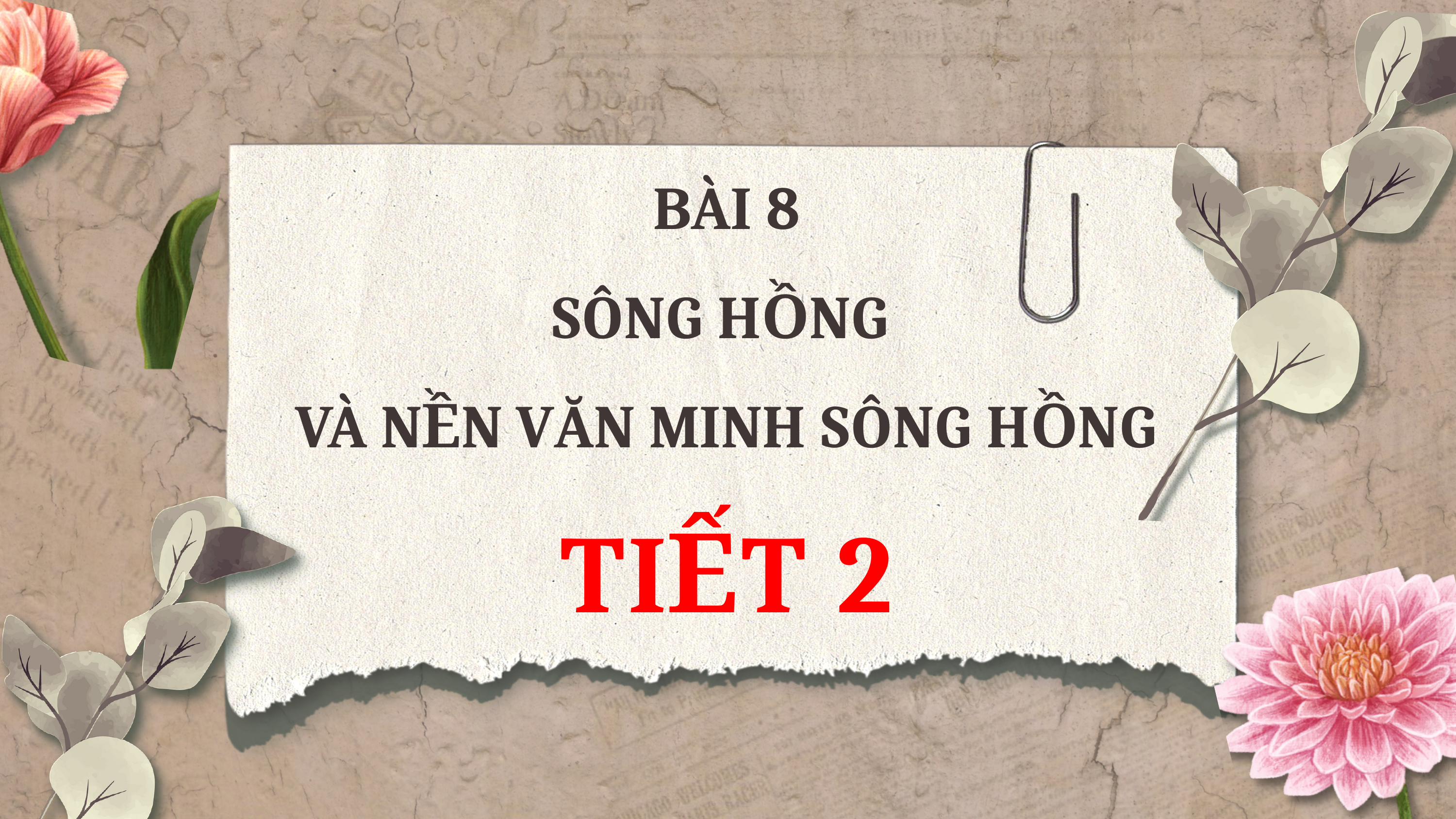

BÀI 8
SÔNG HỒNG
VÀ NỀN VĂN MINH SÔNG HỒNG

TIẾT 2